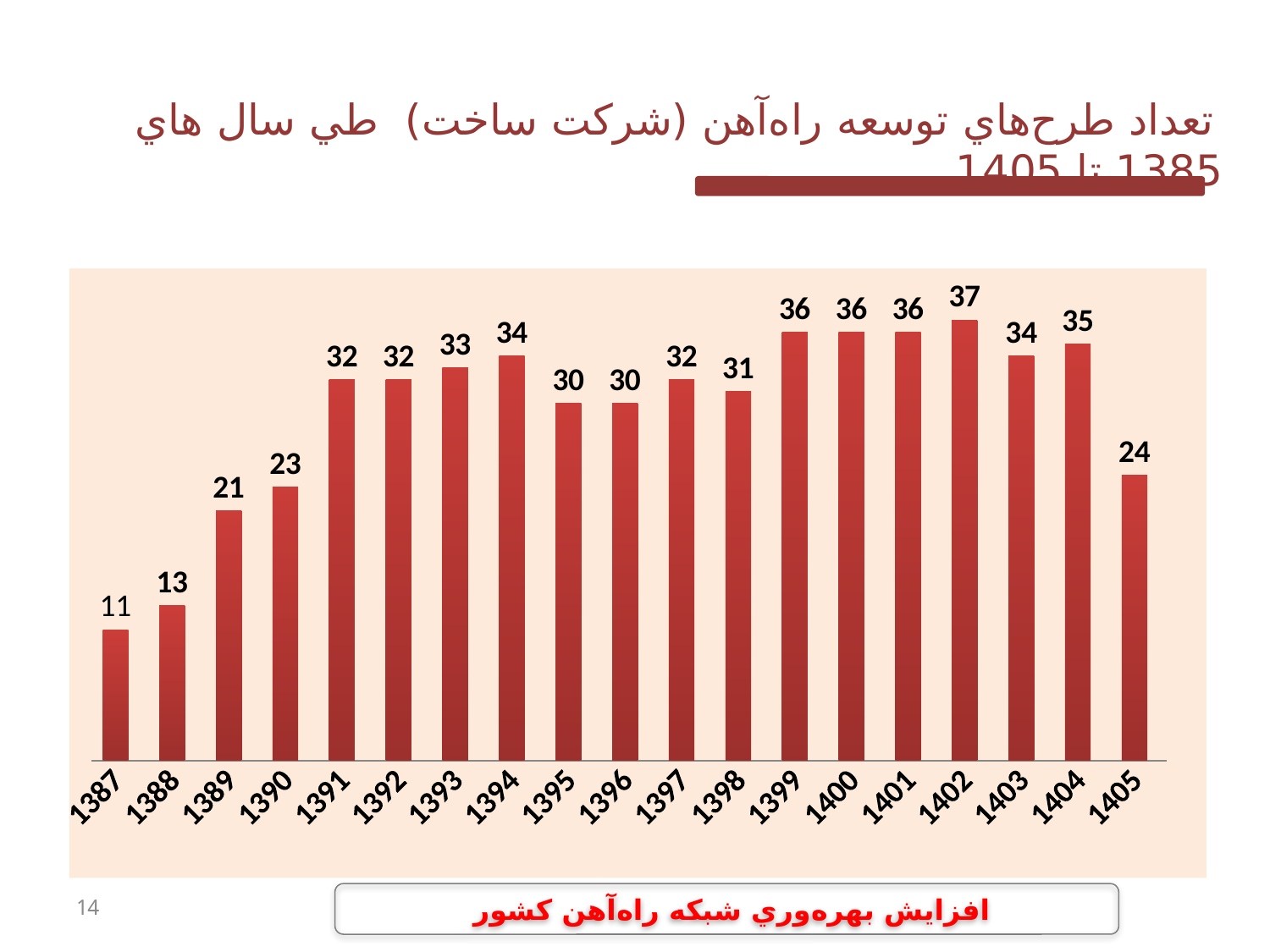

تعداد طرح‌هاي توسعه راه‌آهن (شركت ساخت)  طي سال هاي 1385 تا 1405

[unsupported chart]

14